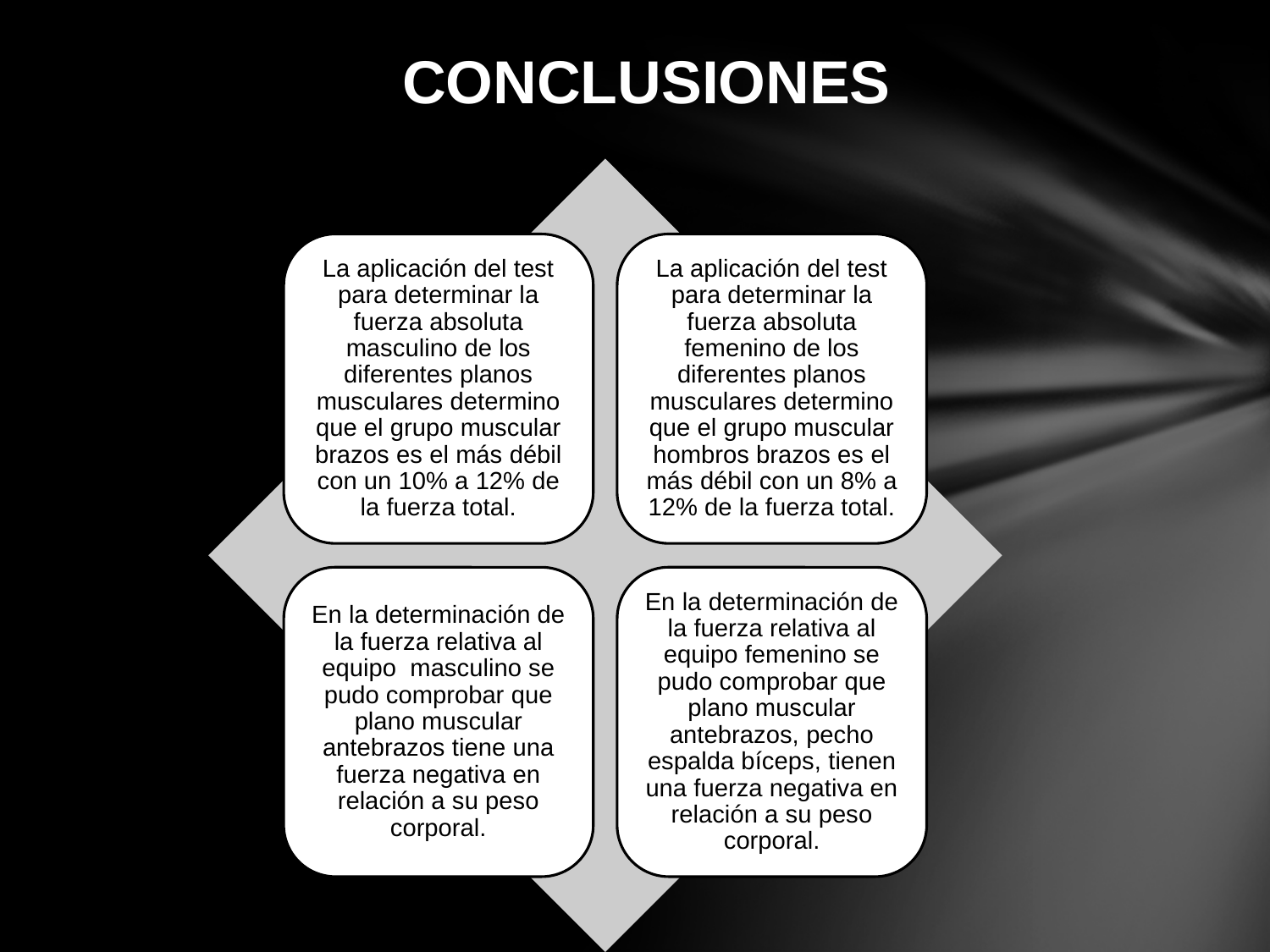

# CONCLUSIONES
La aplicación del test para determinar la fuerza absoluta masculino de los diferentes planos musculares determino que el grupo muscular brazos es el más débil con un 10% a 12% de la fuerza total.
La aplicación del test para determinar la fuerza absoluta femenino de los diferentes planos musculares determino que el grupo muscular hombros brazos es el más débil con un 8% a 12% de la fuerza total.
En la determinación de la fuerza relativa al equipo  masculino se pudo comprobar que plano muscular antebrazos tiene una fuerza negativa en relación a su peso corporal.
En la determinación de la fuerza relativa al equipo femenino se pudo comprobar que plano muscular antebrazos, pecho espalda bíceps, tienen una fuerza negativa en relación a su peso corporal.